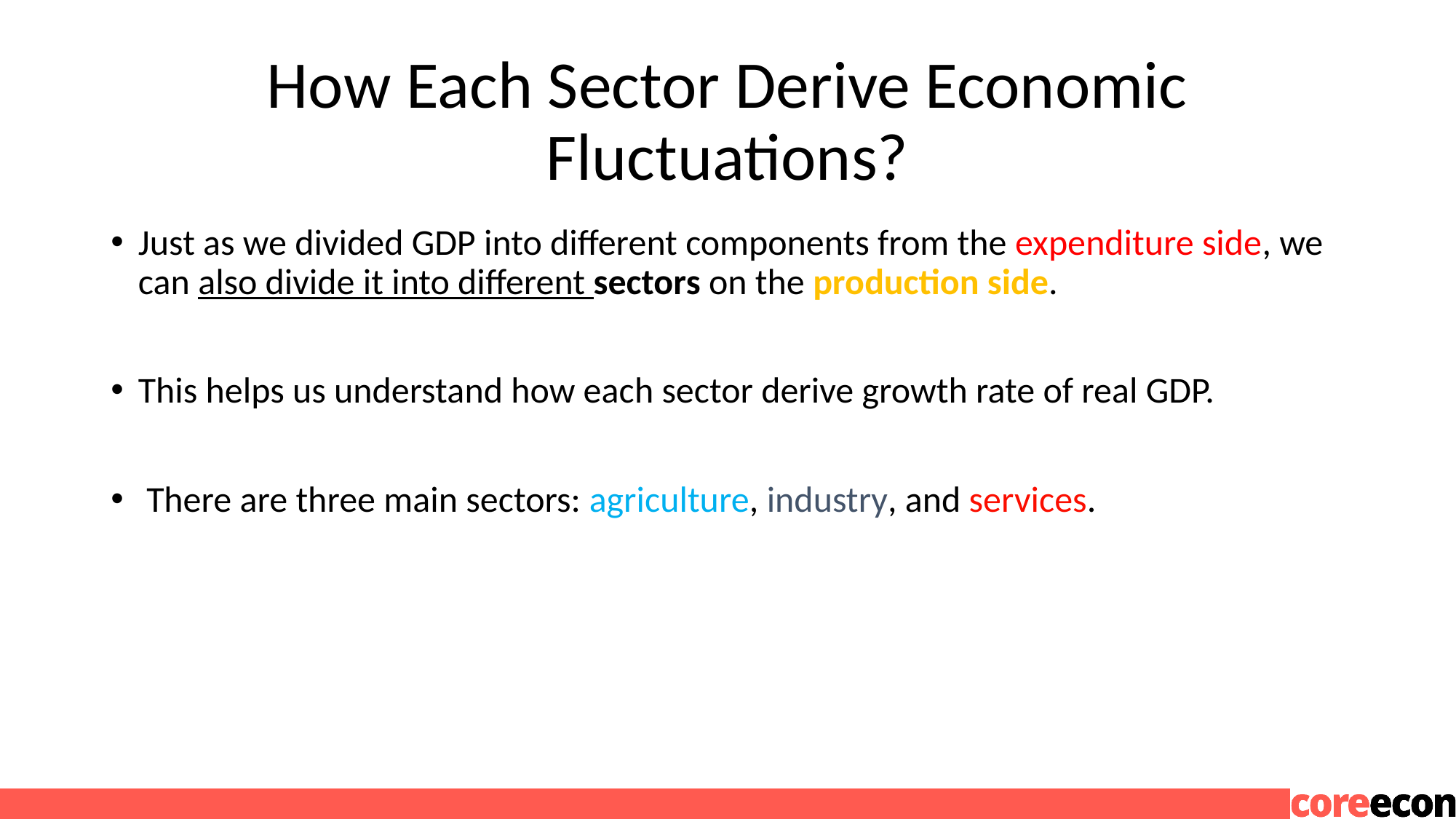

# How Each Sector Derive Economic Fluctuations?
Just as we divided GDP into different components from the expenditure side, we can also divide it into different sectors on the production side.

This helps us understand how each sector derive growth rate of real GDP.

 There are three main sectors: agriculture, industry, and services.